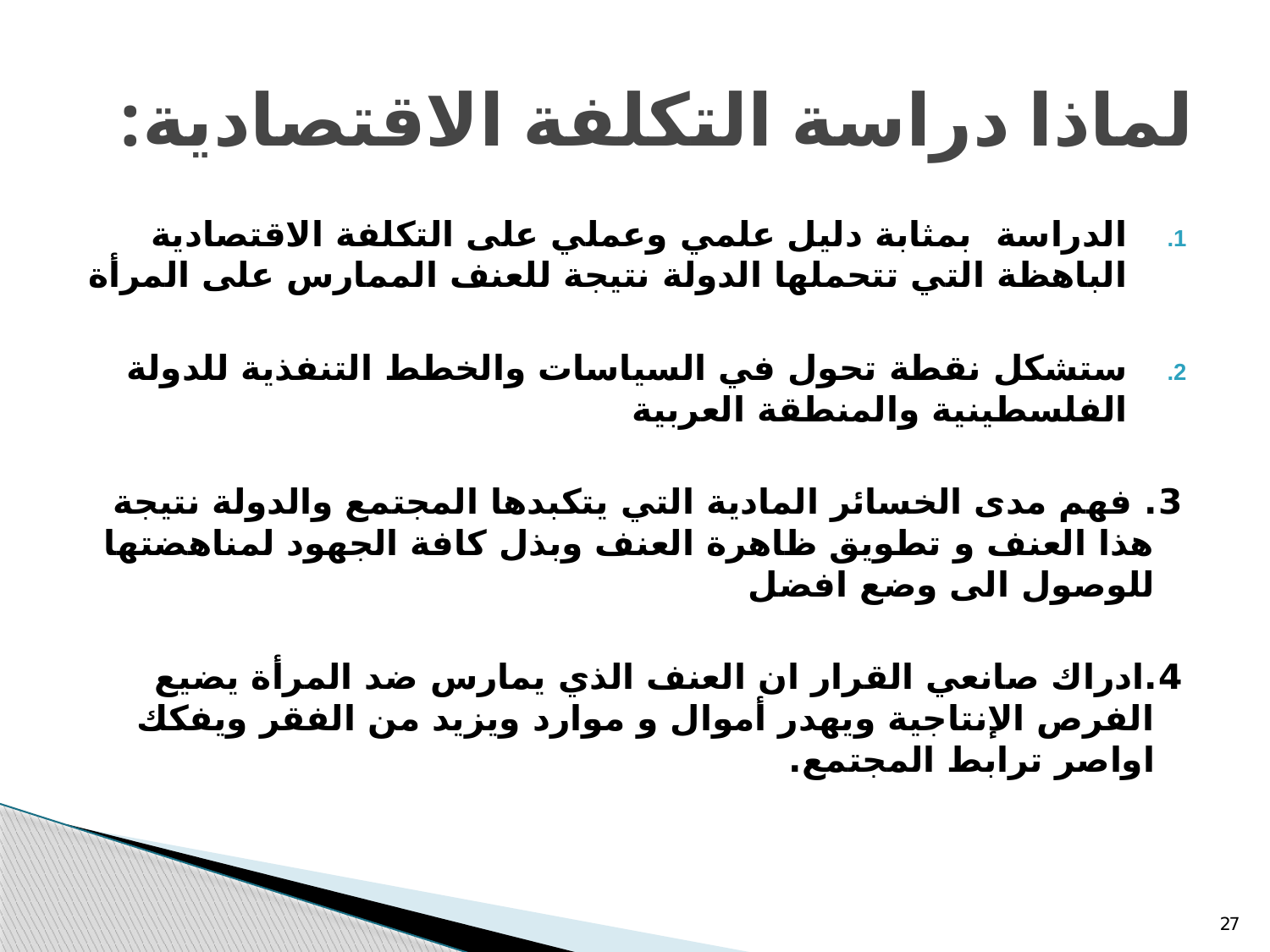

# لماذا دراسة التكلفة الاقتصادية:
الدراسة  بمثابة دليل علمي وعملي على التكلفة الاقتصادية الباهظة التي تتحملها الدولة نتيجة للعنف الممارس على المرأة

ستشكل نقطة تحول في السياسات والخطط التنفذية للدولة الفلسطينية والمنطقة العربية

3. فهم مدى الخسائر المادية التي يتكبدها المجتمع والدولة نتيجة هذا العنف و تطويق ظاهرة العنف وبذل كافة الجهود لمناهضتها للوصول الى وضع افضل

4.ادراك صانعي القرار ان العنف الذي يمارس ضد المرأة يضيع الفرص الإنتاجية ويهدر أموال و موارد ويزيد من الفقر ويفكك اواصر ترابط المجتمع.

27